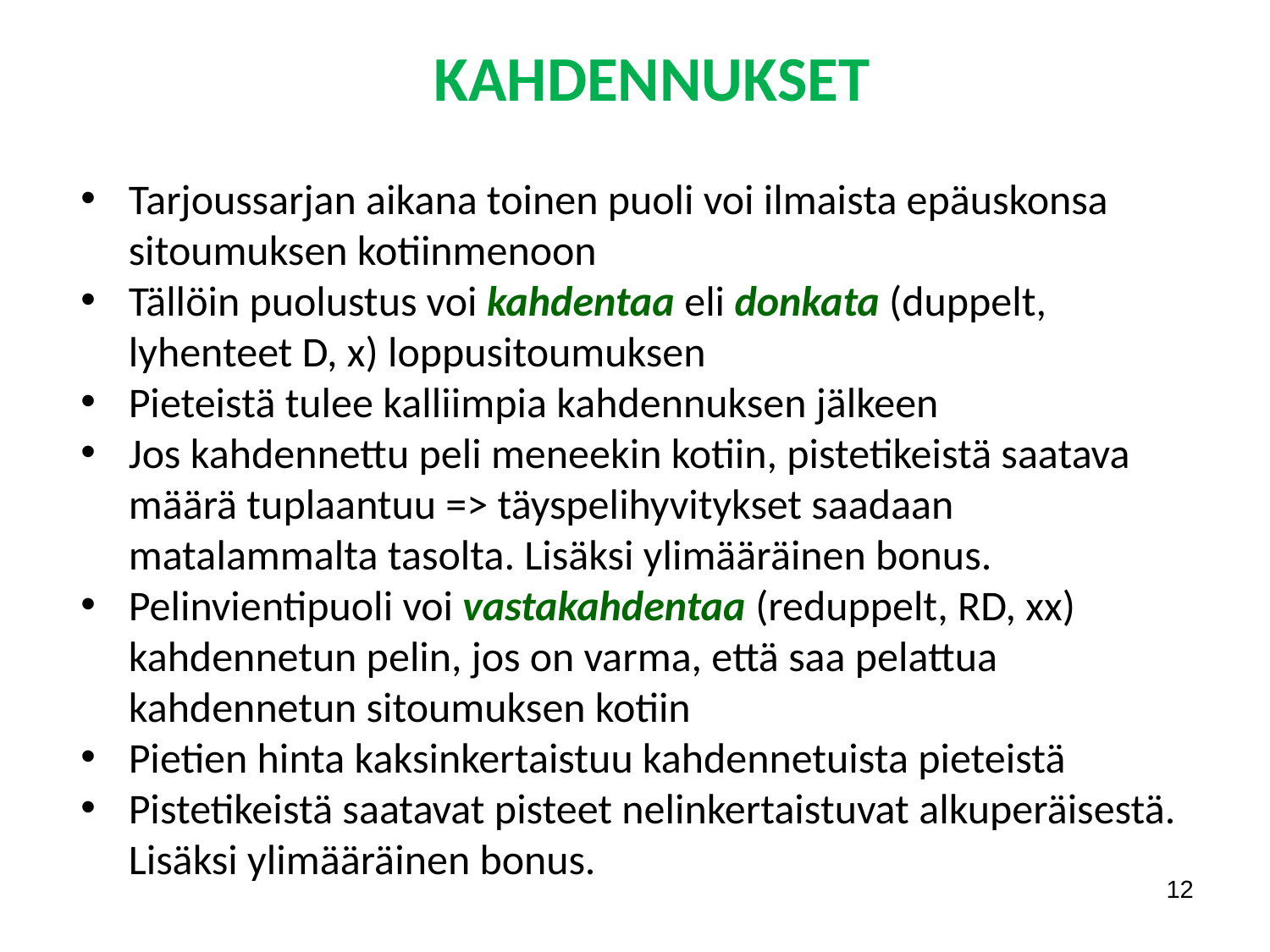

KAHDENNUKSET
Tarjoussarjan aikana toinen puoli voi ilmaista epäuskonsa sitoumuksen kotiinmenoon
Tällöin puolustus voi kahdentaa eli donkata (duppelt, lyhenteet D, x) loppusitoumuksen
Pieteistä tulee kalliimpia kahdennuksen jälkeen
Jos kahdennettu peli meneekin kotiin, pistetikeistä saatava määrä tuplaantuu => täyspelihyvitykset saadaan matalammalta tasolta. Lisäksi ylimääräinen bonus.
Pelinvientipuoli voi vastakahdentaa (reduppelt, RD, xx) kahdennetun pelin, jos on varma, että saa pelattua kahdennetun sitoumuksen kotiin
Pietien hinta kaksinkertaistuu kahdennetuista pieteistä
Pistetikeistä saatavat pisteet nelinkertaistuvat alkuperäisestä. Lisäksi ylimääräinen bonus.
12